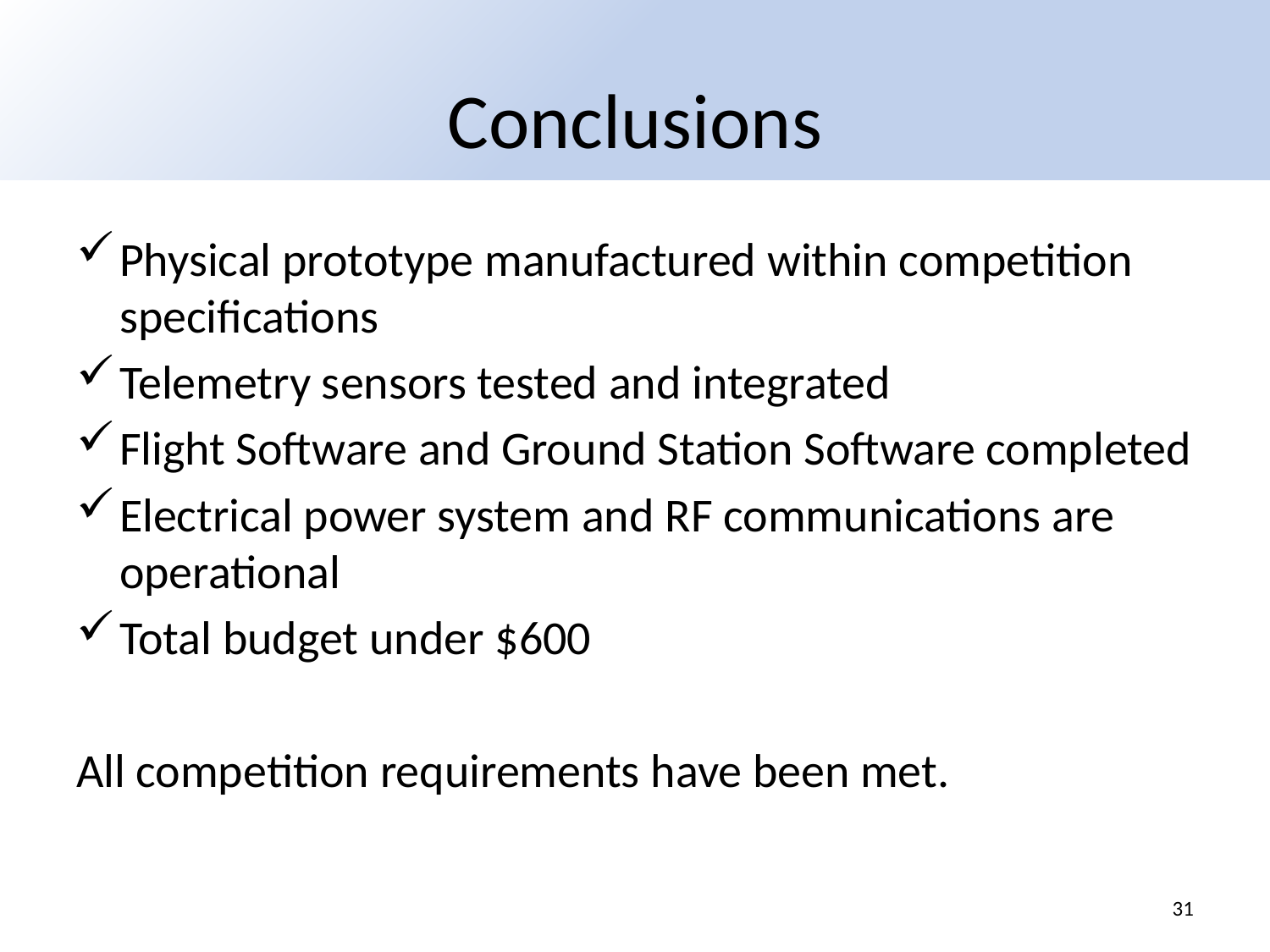

# Conclusions
Physical prototype manufactured within competition specifications
Telemetry sensors tested and integrated
Flight Software and Ground Station Software completed
Electrical power system and RF communications are operational
Total budget under $600

All competition requirements have been met.

31